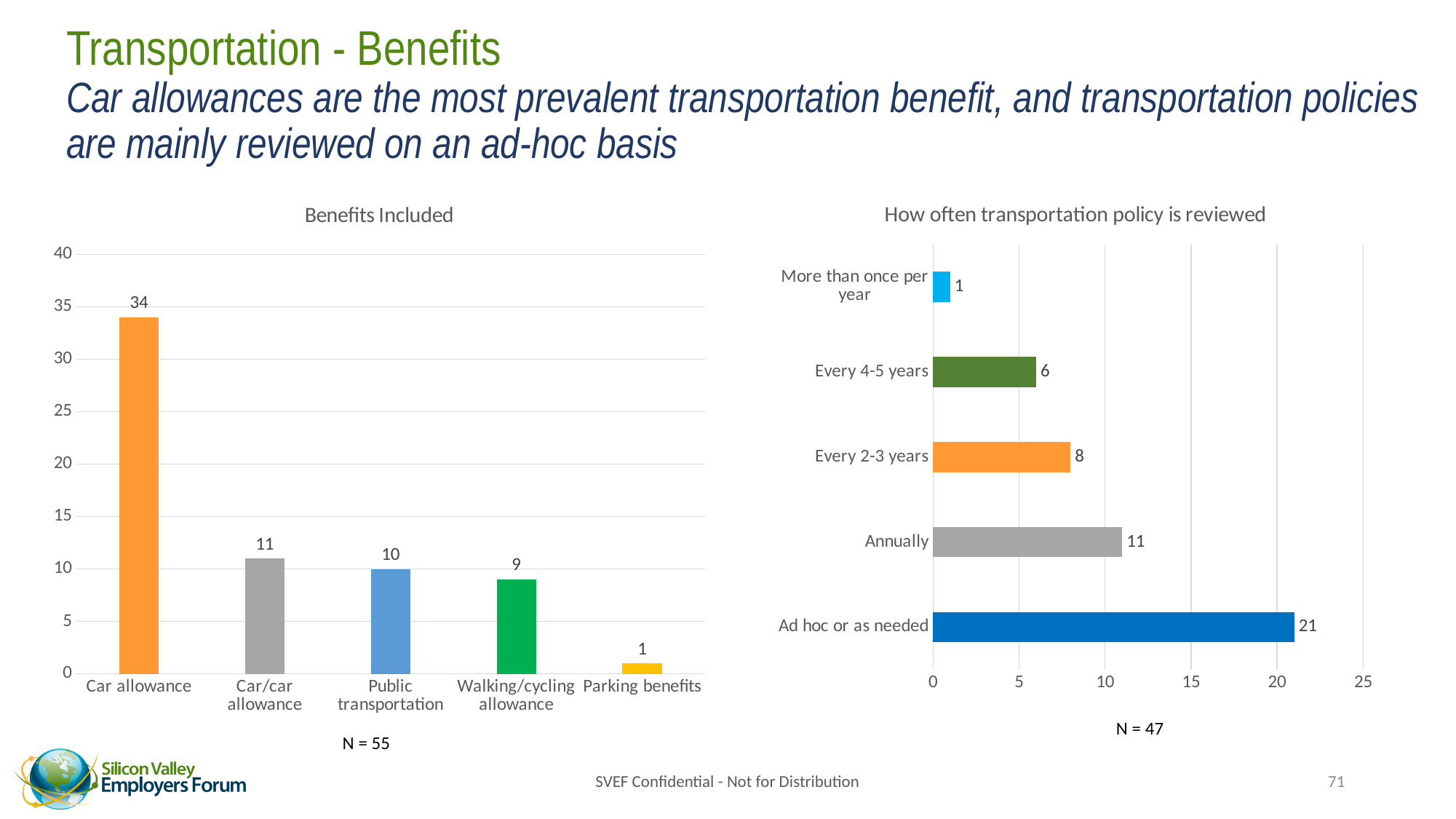

# Transportation - Benefits Car allowances are the most prevalent transportation benefit, and transportation policies are mainly reviewed on an ad-hoc basis

### Chart: Benefits Included

| Category | Benefits included in the transportation policies |
|---|---|
| Car allowance | 34.0 |
| Car/car allowance | 11.0 |
| Public transportation | 10.0 |
| Walking/cycling allowance | 9.0 |
| Parking benefits | 1.0 |

### Chart:

| Category | How often transportation policy is reviewed |
|---|---|
| Ad hoc or as needed | 21.0 |
| Annually | 11.0 |
| Every 2-3 years | 8.0 |
| Every 4-5 years | 6.0 |
| More than once per year | 1.0 |
N = 47
N = 55
SVEF Confidential - Not for Distribution
71